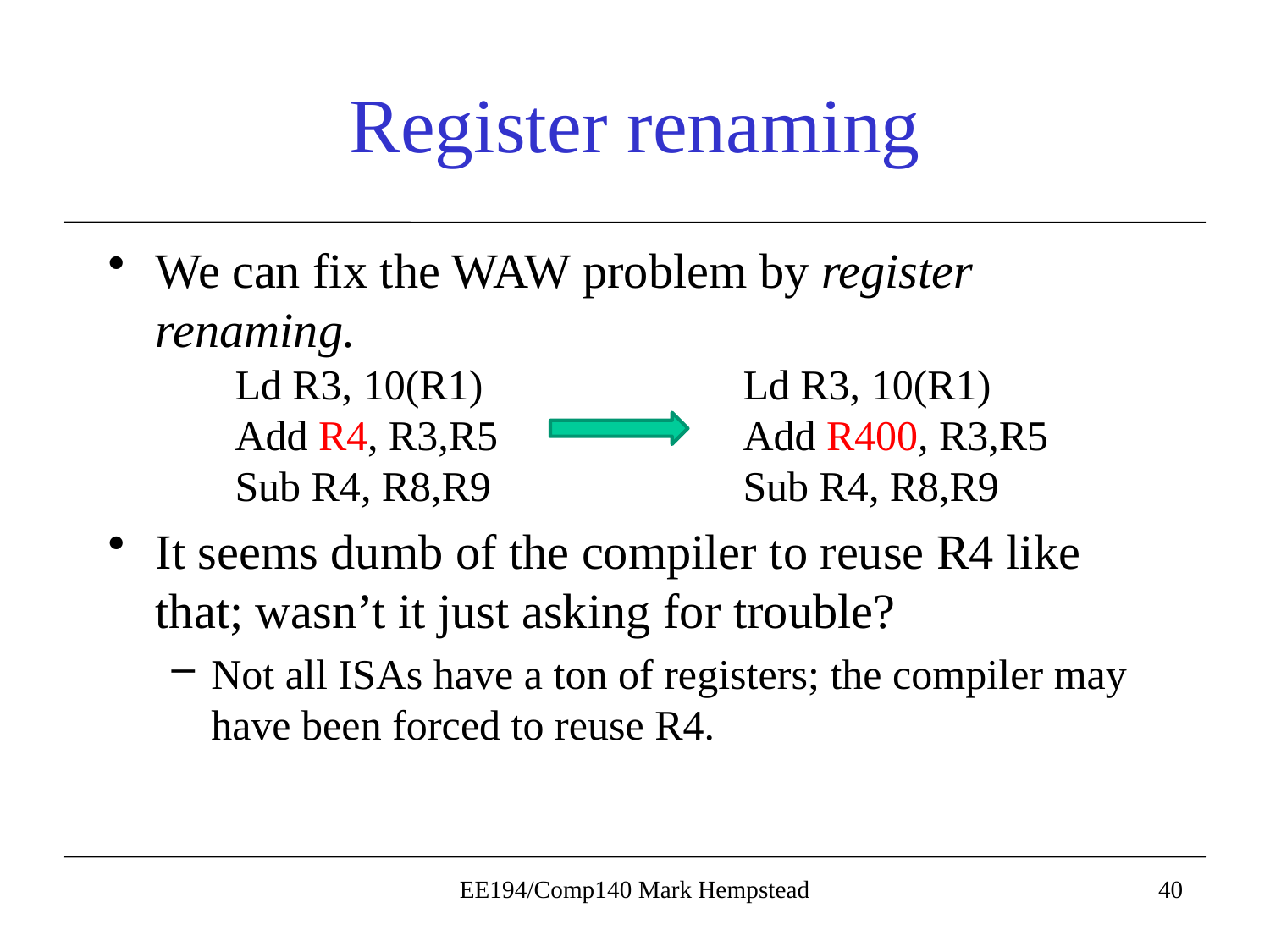

# Register renaming
We can fix the WAW problem by register renaming.
Ld R3, 10(R1)			Ld R3, 10(R1)
Add R4, R3,R5		Add R400, R3,R5
Sub R4, R8,R9		Sub R4, R8,R9
It seems dumb of the compiler to reuse R4 like that; wasn’t it just asking for trouble?
Not all ISAs have a ton of registers; the compiler may have been forced to reuse R4.

EE194/Comp140 Mark Hempstead